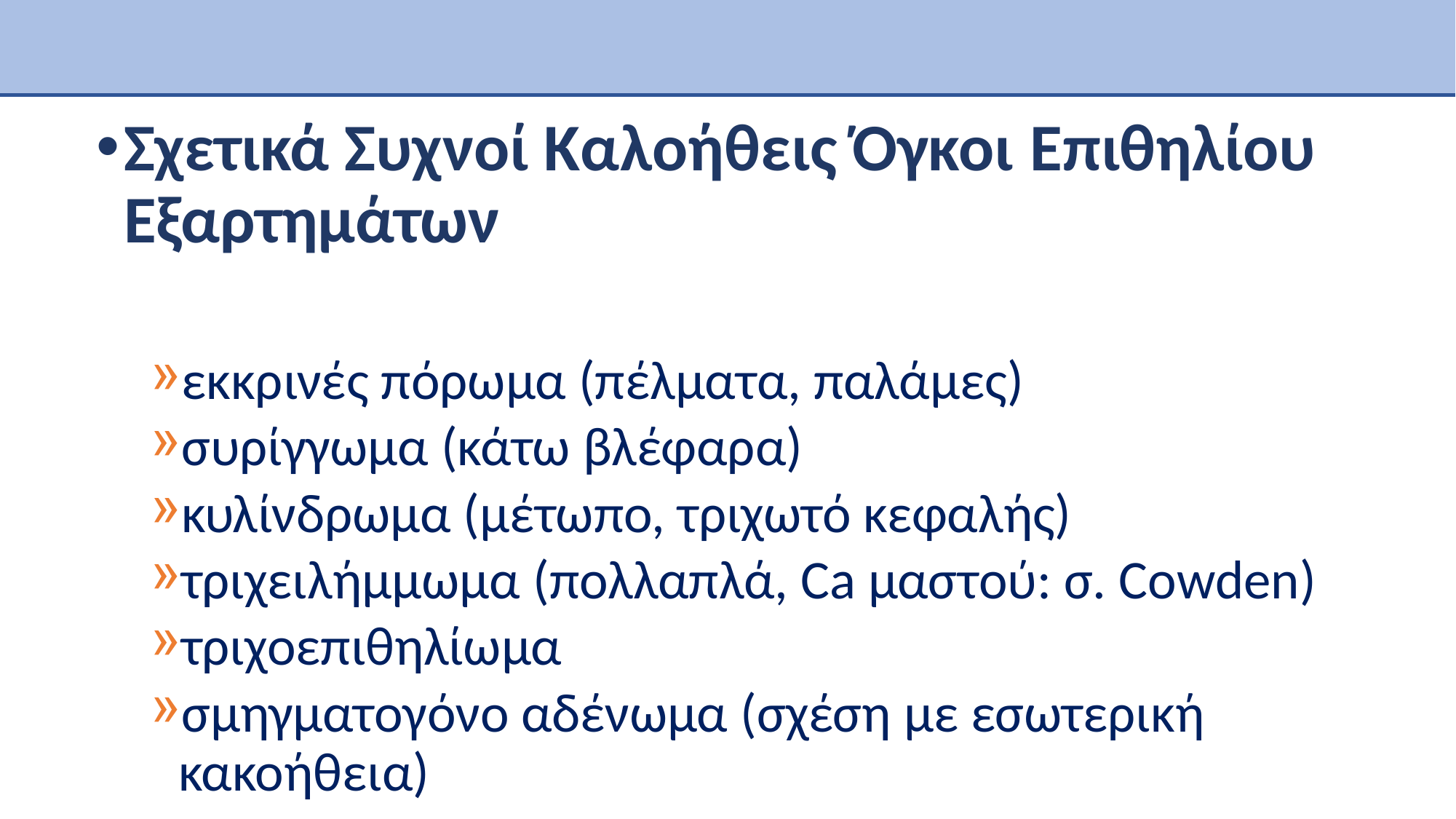

Σχετικά Συχνοί Καλοήθεις Όγκοι Επιθηλίου Εξαρτημάτων

εκκρινές πόρωμα (πέλματα, παλάμες)
συρίγγωμα (κάτω βλέφαρα)
κυλίνδρωμα (μέτωπο, τριχωτό κεφαλής)
τριχειλήμμωμα (πολλαπλά, Ca μαστού: σ. Cowden)
τριχοεπιθηλίωμα
σμηγματογόνο αδένωμα (σχέση με εσωτερική κακοήθεια)